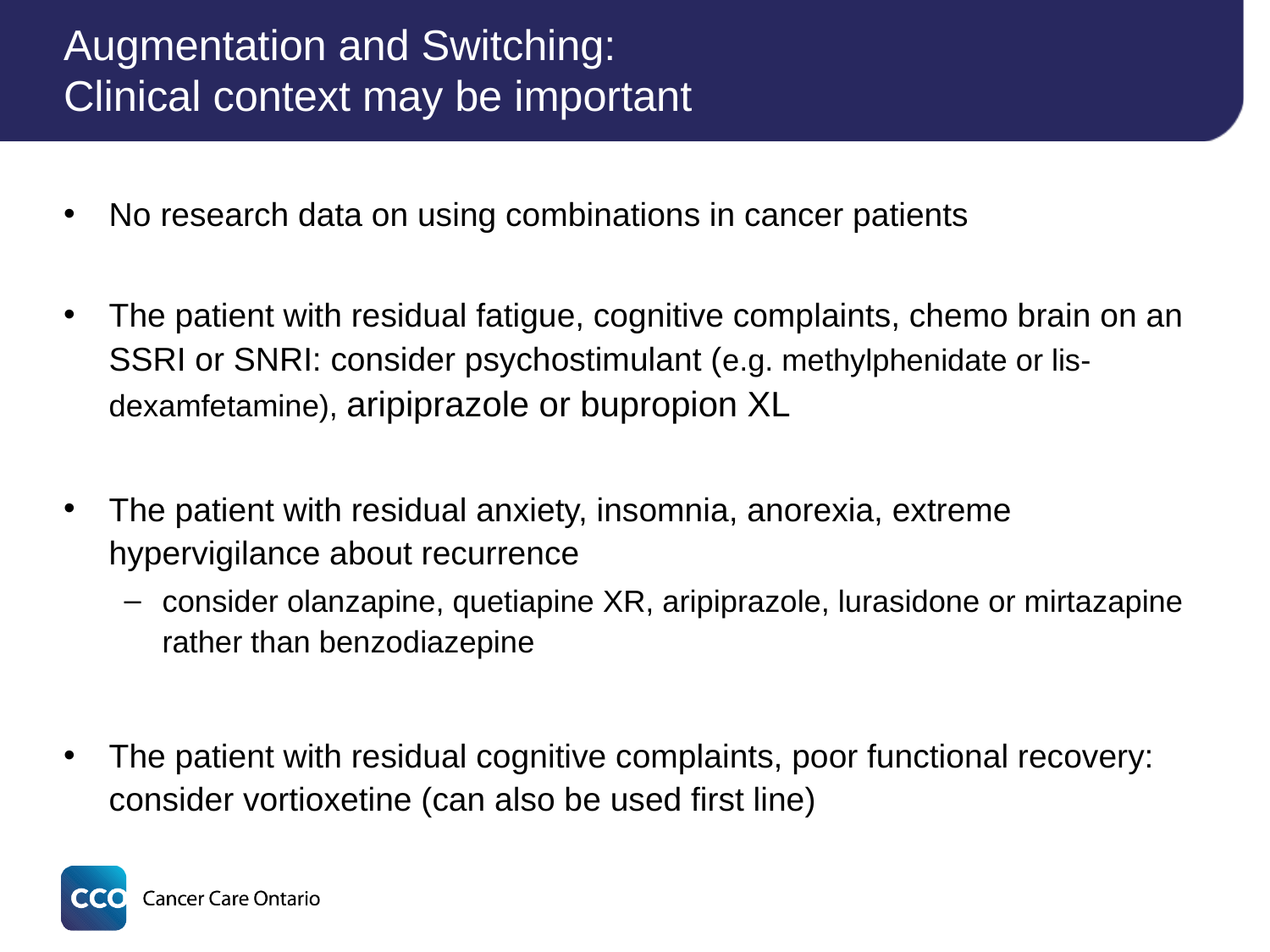

# Augmentation and Switching: Clinical context may be important
No research data on using combinations in cancer patients

The patient with residual fatigue, cognitive complaints, chemo brain on an SSRI or SNRI: consider psychostimulant (e.g. methylphenidate or lis-dexamfetamine), aripiprazole or bupropion XL

The patient with residual anxiety, insomnia, anorexia, extreme hypervigilance about recurrence
consider olanzapine, quetiapine XR, aripiprazole, lurasidone or mirtazapine rather than benzodiazepine

The patient with residual cognitive complaints, poor functional recovery: consider vortioxetine (can also be used first line)